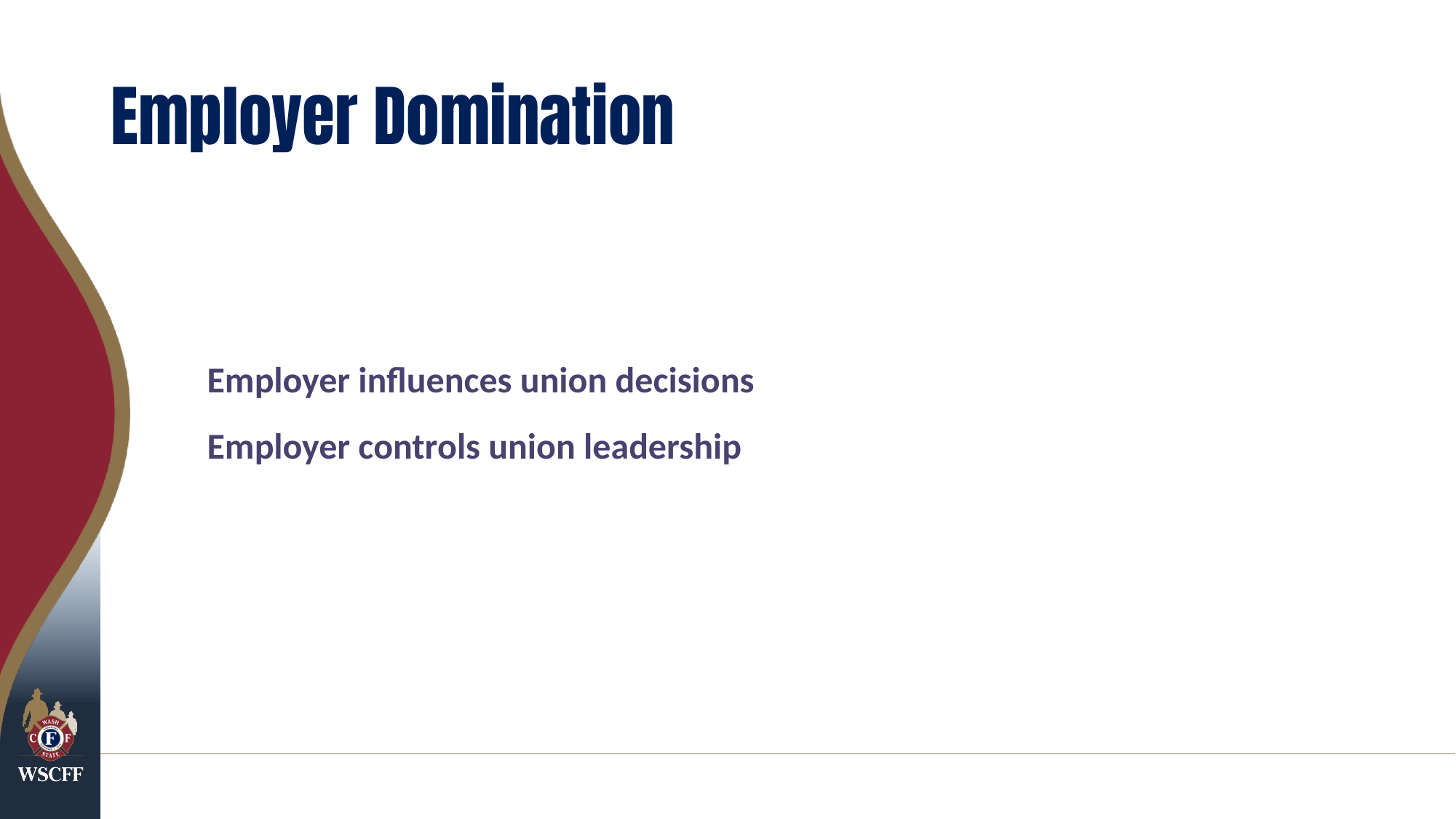

# Employer Domination

Employer influences union decisions
Employer controls union leadership